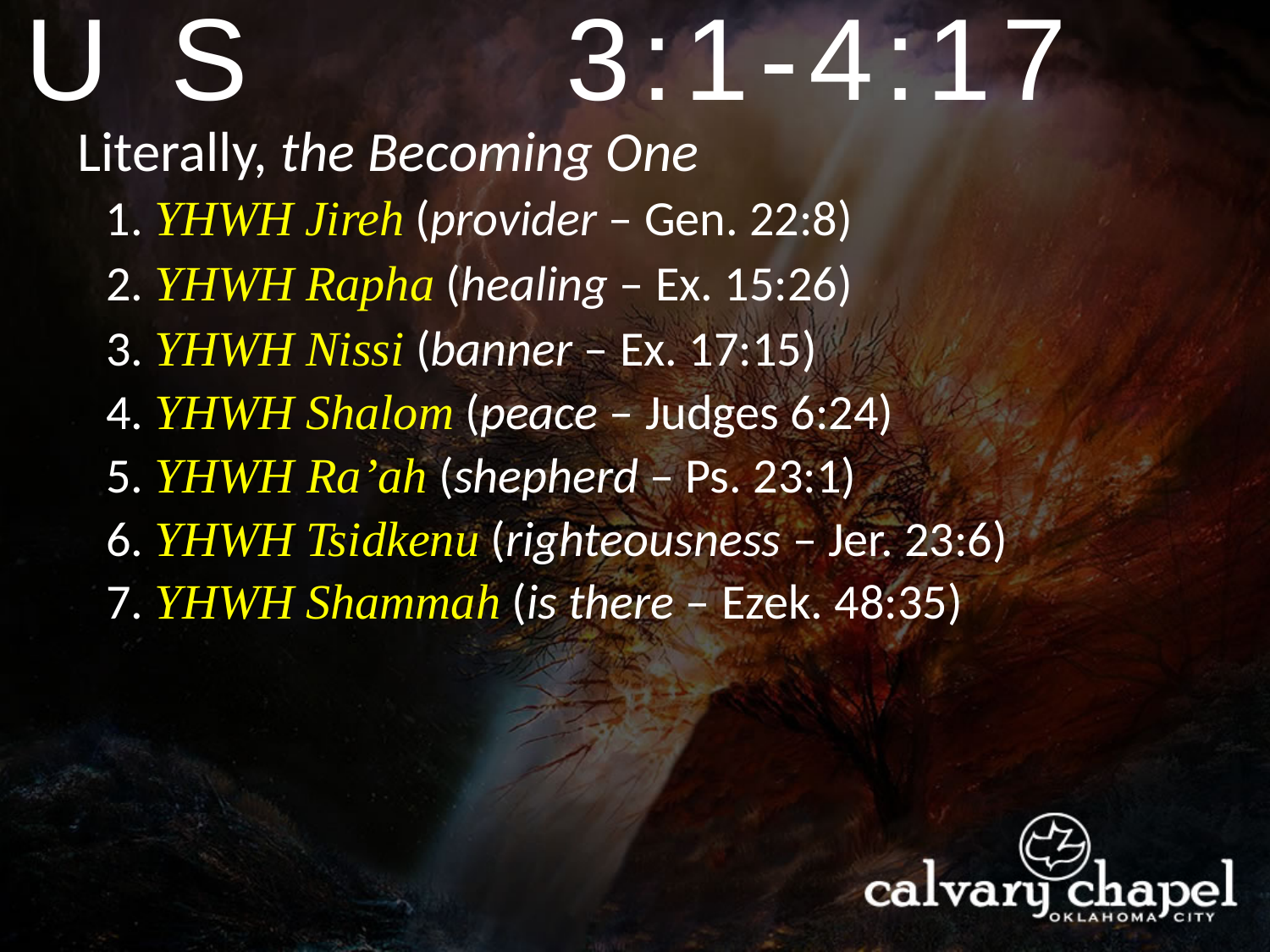

EXODUS
3:1-4:17
Literally, the Becoming One
1. YHWH Jireh (provider – Gen. 22:8)
2. YHWH Rapha (healing – Ex. 15:26)
3. YHWH Nissi (banner – Ex. 17:15)
4. YHWH Shalom (peace – Judges 6:24)
5. YHWH Ra’ah (shepherd – Ps. 23:1)
6. YHWH Tsidkenu (righteousness – Jer. 23:6)
7. YHWH Shammah (is there – Ezek. 48:35)